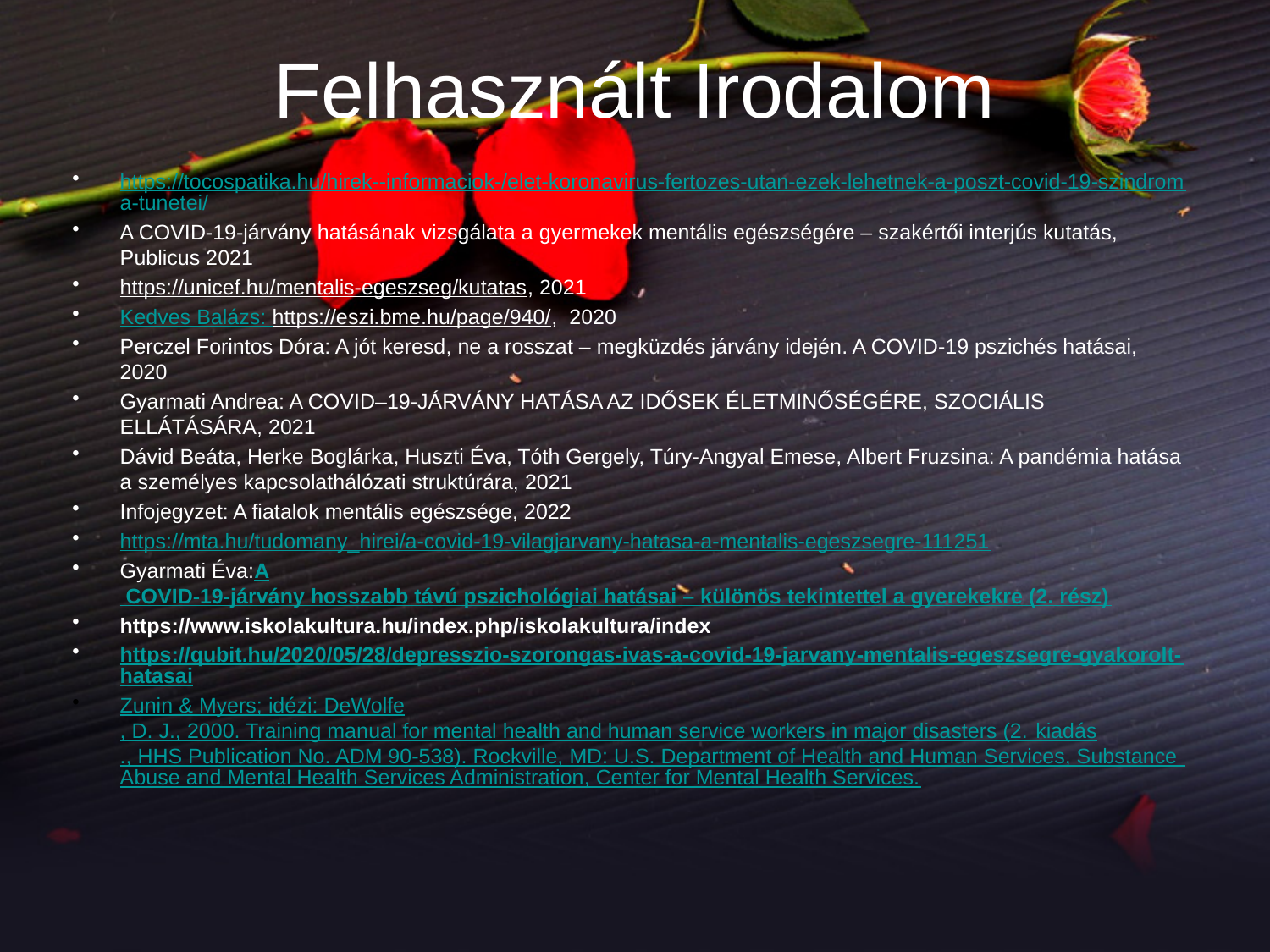

# Felhasznált Irodalom
https://tocospatika.hu/hirek--informaciok-/elet-koronavirus-fertozes-utan-ezek-lehetnek-a-poszt-covid-19-szindroma-tunetei/
A COVID-19-járvány hatásának vizsgálata a gyermekek mentális egészségére – szakértői interjús kutatás, Publicus 2021
https://unicef.hu/mentalis-egeszseg/kutatas, 2021
Kedves Balázs: https://eszi.bme.hu/page/940/,  2020
Perczel Forintos Dóra: A jót keresd, ne a rosszat – megküzdés járvány idején. A COVID-19 pszichés hatásai, 2020
Gyarmati Andrea: A COVID–19-JÁRVÁNY HATÁSA AZ IDŐSEK ÉLETMINŐSÉGÉRE, SZOCIÁLIS ELLÁTÁSÁRA, 2021
Dávid Beáta, Herke Boglárka, Huszti Éva, Tóth Gergely, Túry-Angyal Emese, Albert Fruzsina: A pandémia hatása a személyes kapcsolathálózati struktúrára, 2021
Infojegyzet: A fiatalok mentális egészsége, 2022
https://mta.hu/tudomany_hirei/a-covid-19-vilagjarvany-hatasa-a-mentalis-egeszsegre-111251
Gyarmati Éva:A COVID-19-járvány hosszabb távú pszichológiai hatásai – különös tekintettel a gyerekekre (2. rész)
https://www.iskolakultura.hu/index.php/iskolakultura/index
https://qubit.hu/2020/05/28/depresszio-szorongas-ivas-a-covid-19-jarvany-mentalis-egeszsegre-gyakorolt-hatasai
Zunin & Myers; idézi: DeWolfe, D. J., 2000. Training manual for mental health and human service workers in major disasters (2. kiadás., HHS Publication No. ADM 90-538). Rockville, MD: U.S. Department of Health and Human Services, Substance Abuse and Mental Health Services Administration, Center for Mental Health Services.